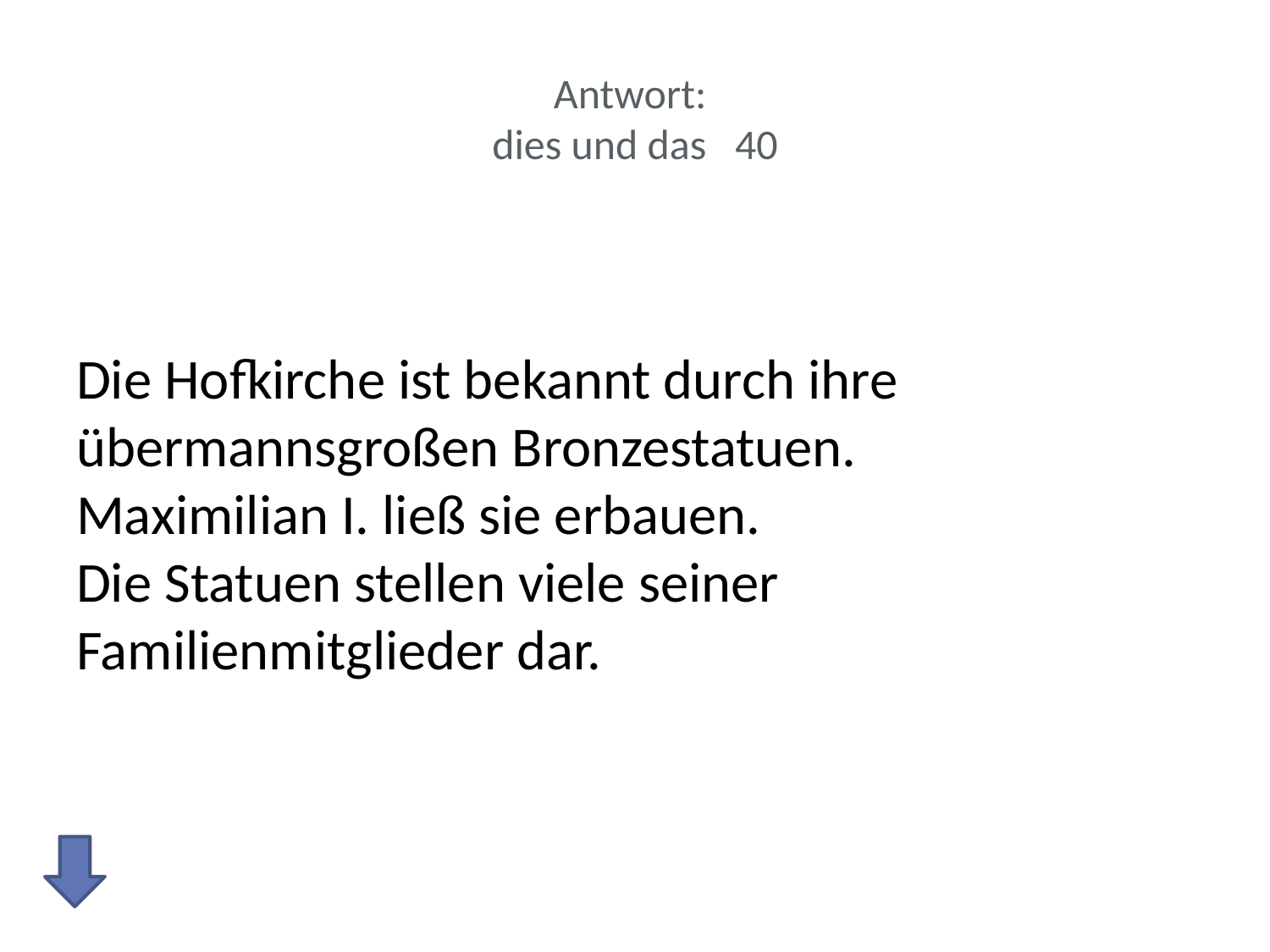

# Antwort: dies und das   40
Die Hofkirche ist bekannt durch ihre übermannsgroßen Bronzestatuen.
Maximilian I. ließ sie erbauen.
Die Statuen stellen viele seiner Familienmitglieder dar.